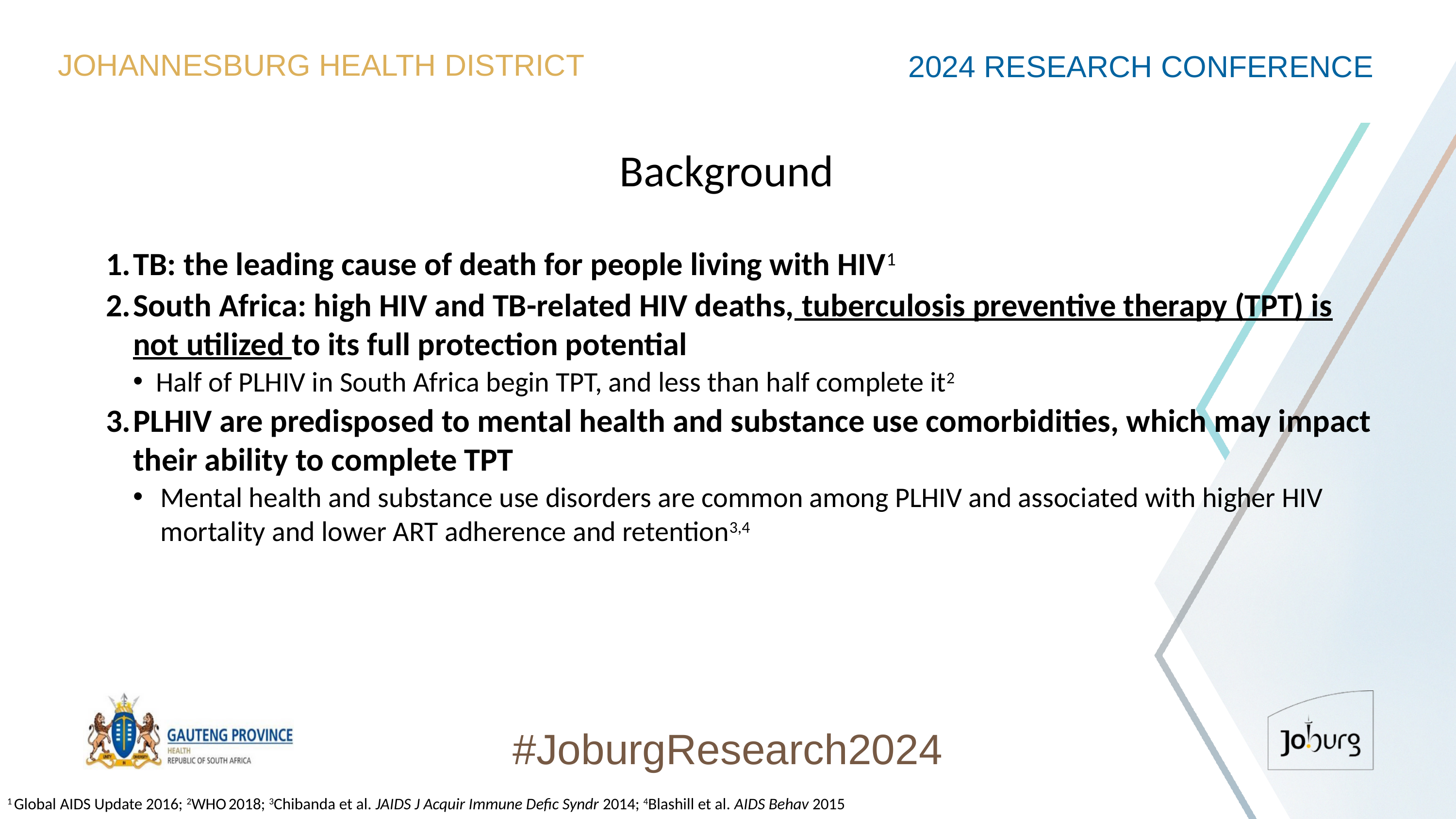

JOHANNESBURG HEALTH DISTRICT
2024 RESEARCH CONFERENCE
# Background

TB: the leading cause of death for people living with HIV1
South Africa: high HIV and TB-related HIV deaths, tuberculosis preventive therapy (TPT) is not utilized to its full protection potential
Half of PLHIV in South Africa begin TPT, and less than half complete it2
PLHIV are predisposed to mental health and substance use comorbidities, which may impact their ability to complete TPT
Mental health and substance use disorders are common among PLHIV and associated with higher HIV mortality and lower ART adherence and retention3,4

#JoburgResearch2024
1 Global AIDS Update 2016; 2WHO 2018; 3Chibanda et al. JAIDS J Acquir Immune Defic Syndr 2014; 4Blashill et al. AIDS Behav 2015